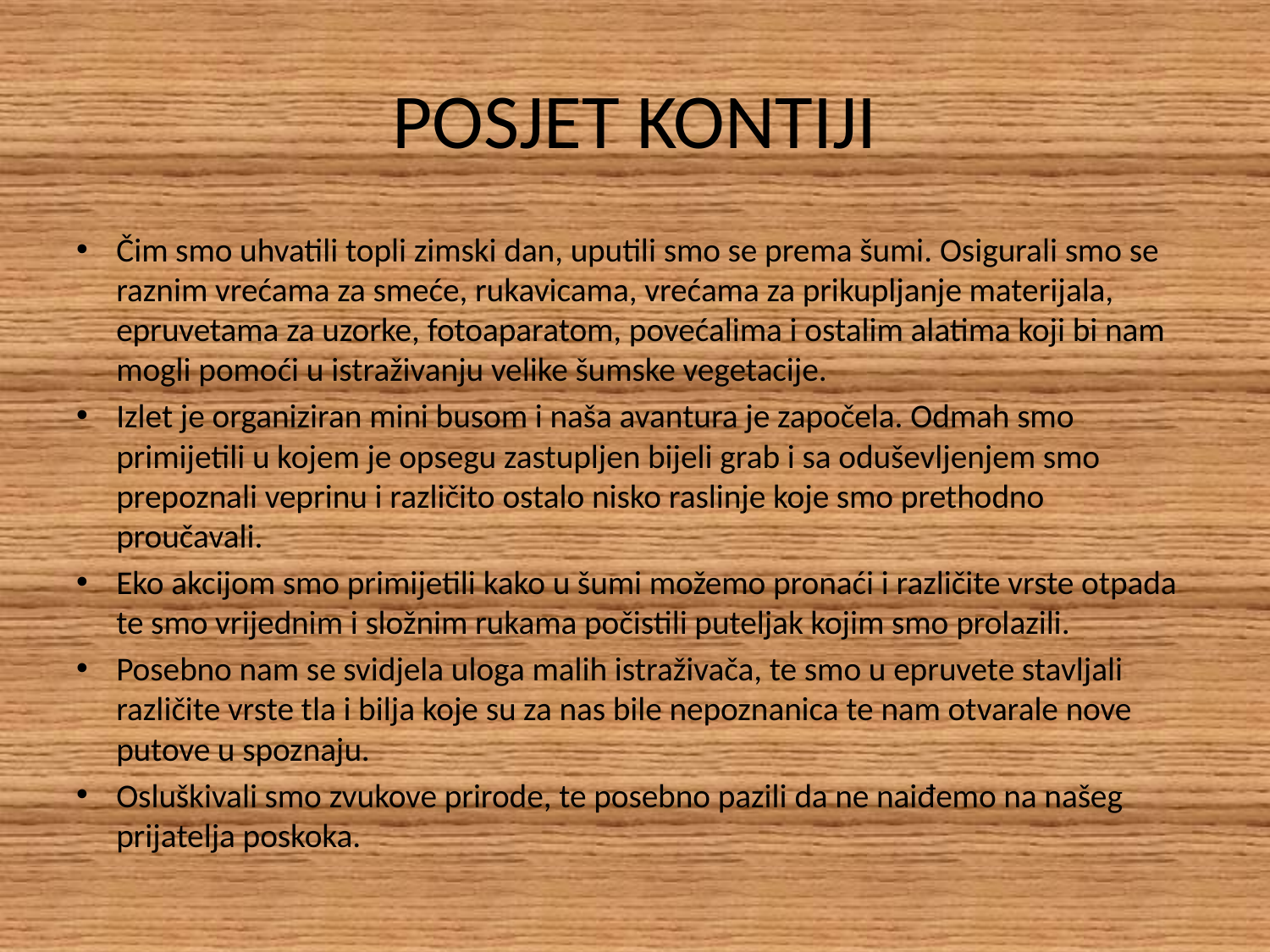

# POSJET KONTIJI
Čim smo uhvatili topli zimski dan, uputili smo se prema šumi. Osigurali smo se raznim vrećama za smeće, rukavicama, vrećama za prikupljanje materijala, epruvetama za uzorke, fotoaparatom, povećalima i ostalim alatima koji bi nam mogli pomoći u istraživanju velike šumske vegetacije.
Izlet je organiziran mini busom i naša avantura je započela. Odmah smo primijetili u kojem je opsegu zastupljen bijeli grab i sa oduševljenjem smo prepoznali veprinu i različito ostalo nisko raslinje koje smo prethodno proučavali.
Eko akcijom smo primijetili kako u šumi možemo pronaći i različite vrste otpada te smo vrijednim i složnim rukama počistili puteljak kojim smo prolazili.
Posebno nam se svidjela uloga malih istraživača, te smo u epruvete stavljali različite vrste tla i bilja koje su za nas bile nepoznanica te nam otvarale nove putove u spoznaju.
Osluškivali smo zvukove prirode, te posebno pazili da ne naiđemo na našeg prijatelja poskoka.